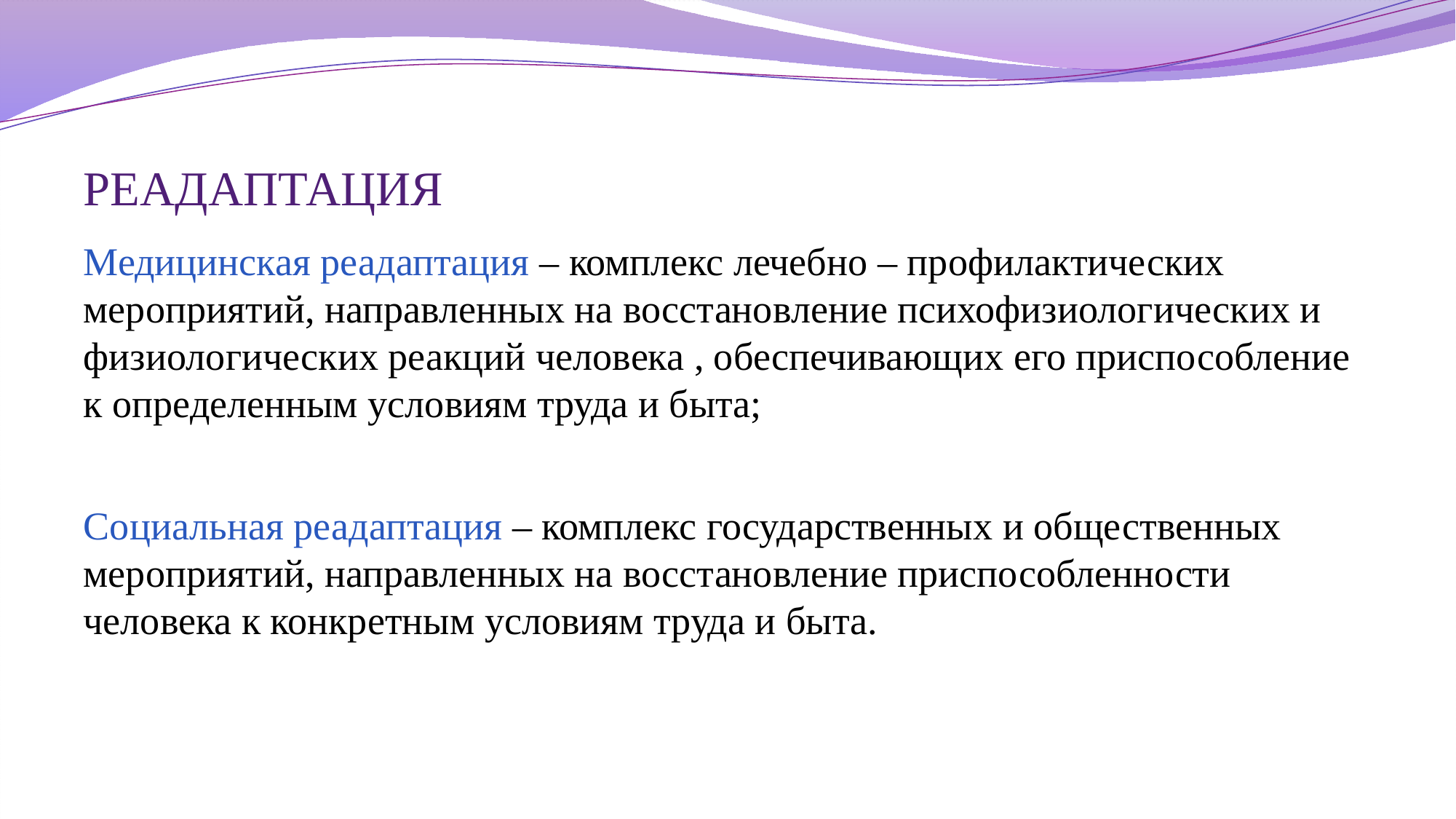

# РЕАДАПТАЦИЯ
Медицинская реадаптация – комплекс лечебно – профилактических мероприятий, направленных на восстановление психофизиологических и физиологических реакций человека , обеспечивающих его приспособление к определенным условиям труда и быта;

Социальная реадаптация – комплекс государственных и общественных мероприятий, направленных на восстановление приспособленности человека к конкретным условиям труда и быта.